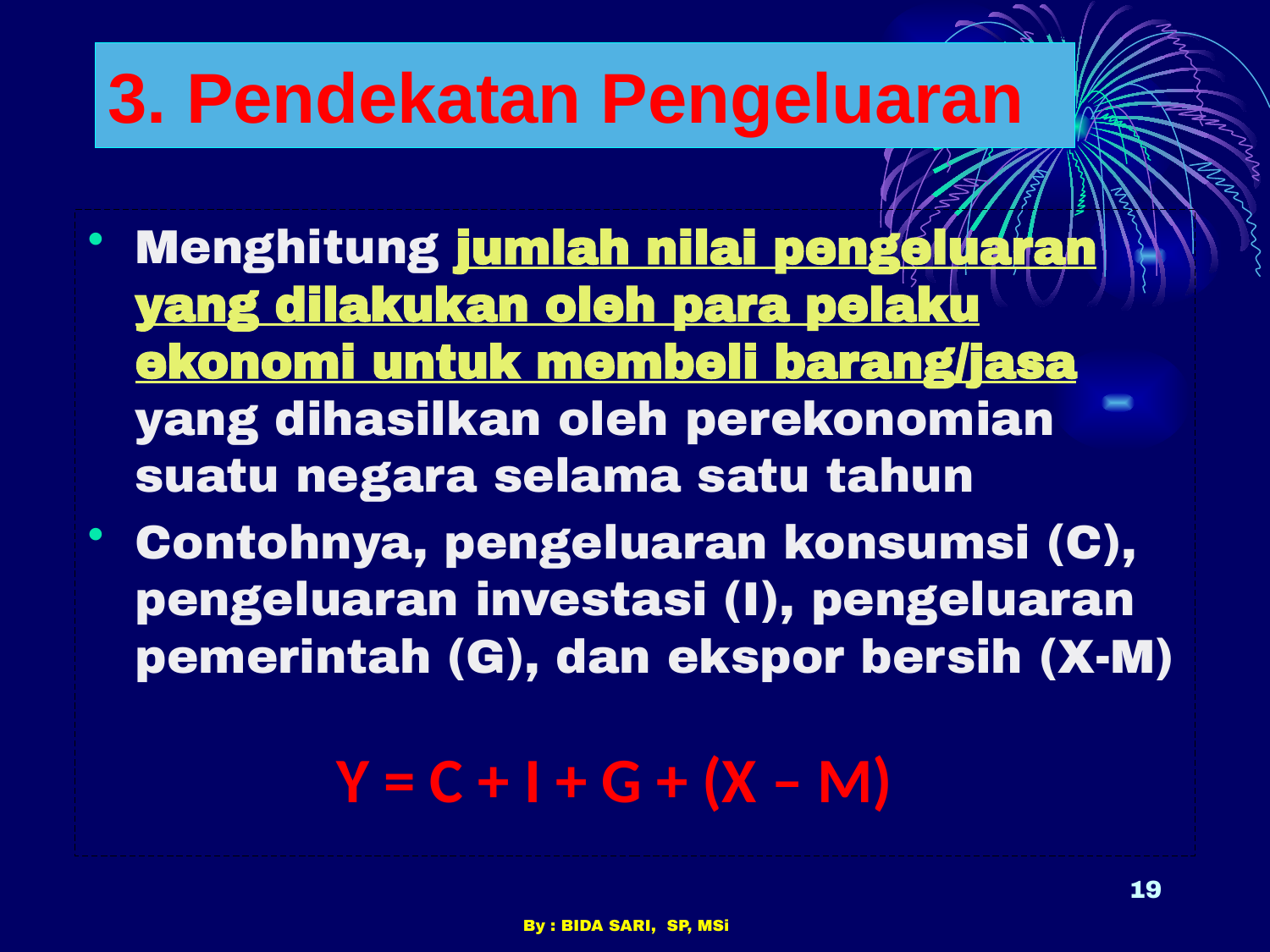

# 3. Pendekatan Pengeluaran
Menghitung jumlah nilai pengeluaran yang dilakukan oleh para pelaku ekonomi untuk membeli barang/jasa yang dihasilkan oleh perekonomian suatu negara selama satu tahun
Contohnya, pengeluaran konsumsi (C), pengeluaran investasi (I), pengeluaran pemerintah (G), dan ekspor bersih (X-M)
Y = C + I + G + (X – M)
19
By : BIDA SARI,  SP, MSi